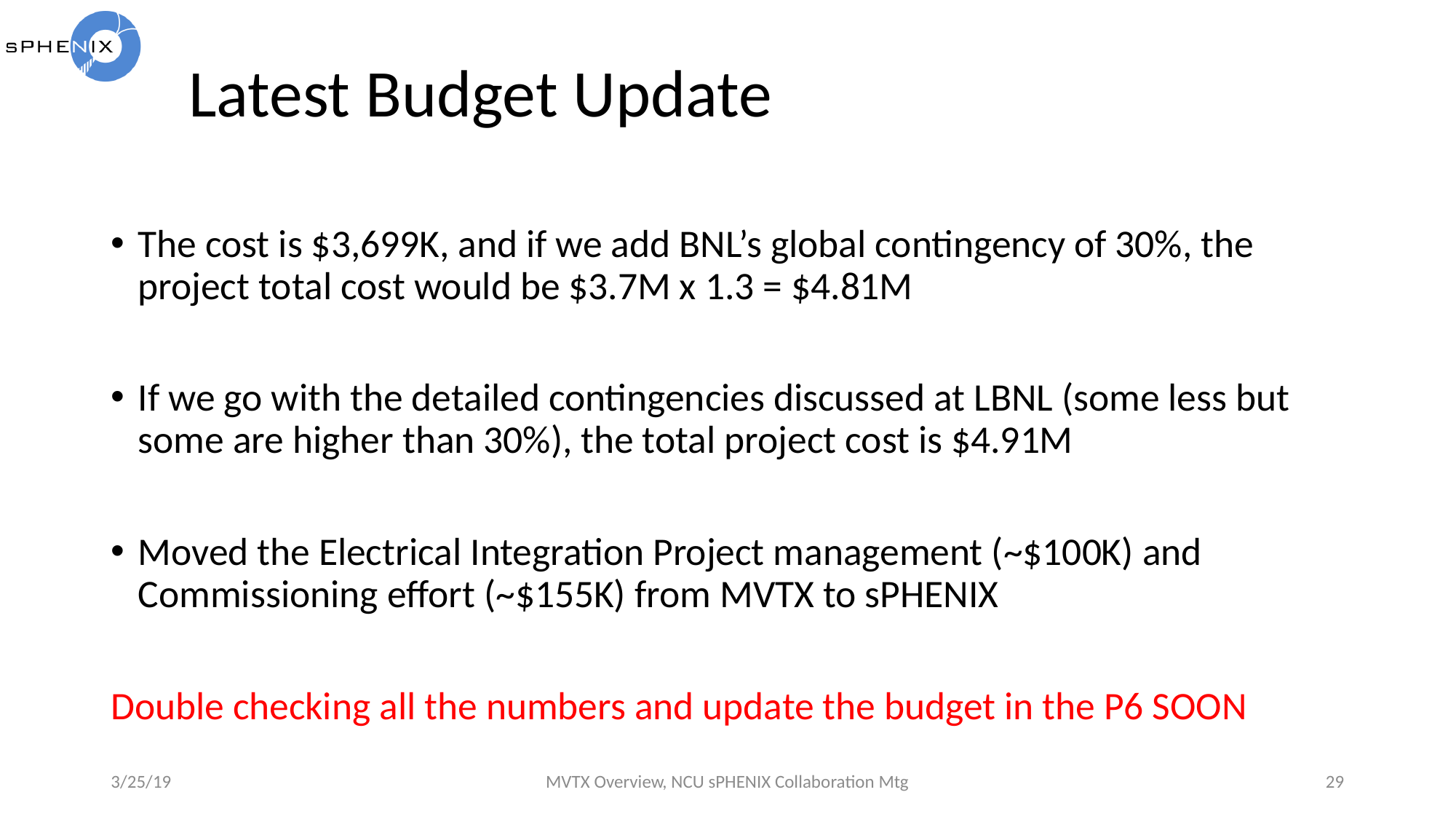

# Latest Budget Update
The cost is $3,699K, and if we add BNL’s global contingency of 30%, the project total cost would be $3.7M x 1.3 = $4.81M

If we go with the detailed contingencies discussed at LBNL (some less but some are higher than 30%), the total project cost is $4.91M

Moved the Electrical Integration Project management (~$100K) and Commissioning effort (~$155K) from MVTX to sPHENIX

Double checking all the numbers and update the budget in the P6 SOON

3/25/19
MVTX Overview, NCU sPHENIX Collaboration Mtg
29